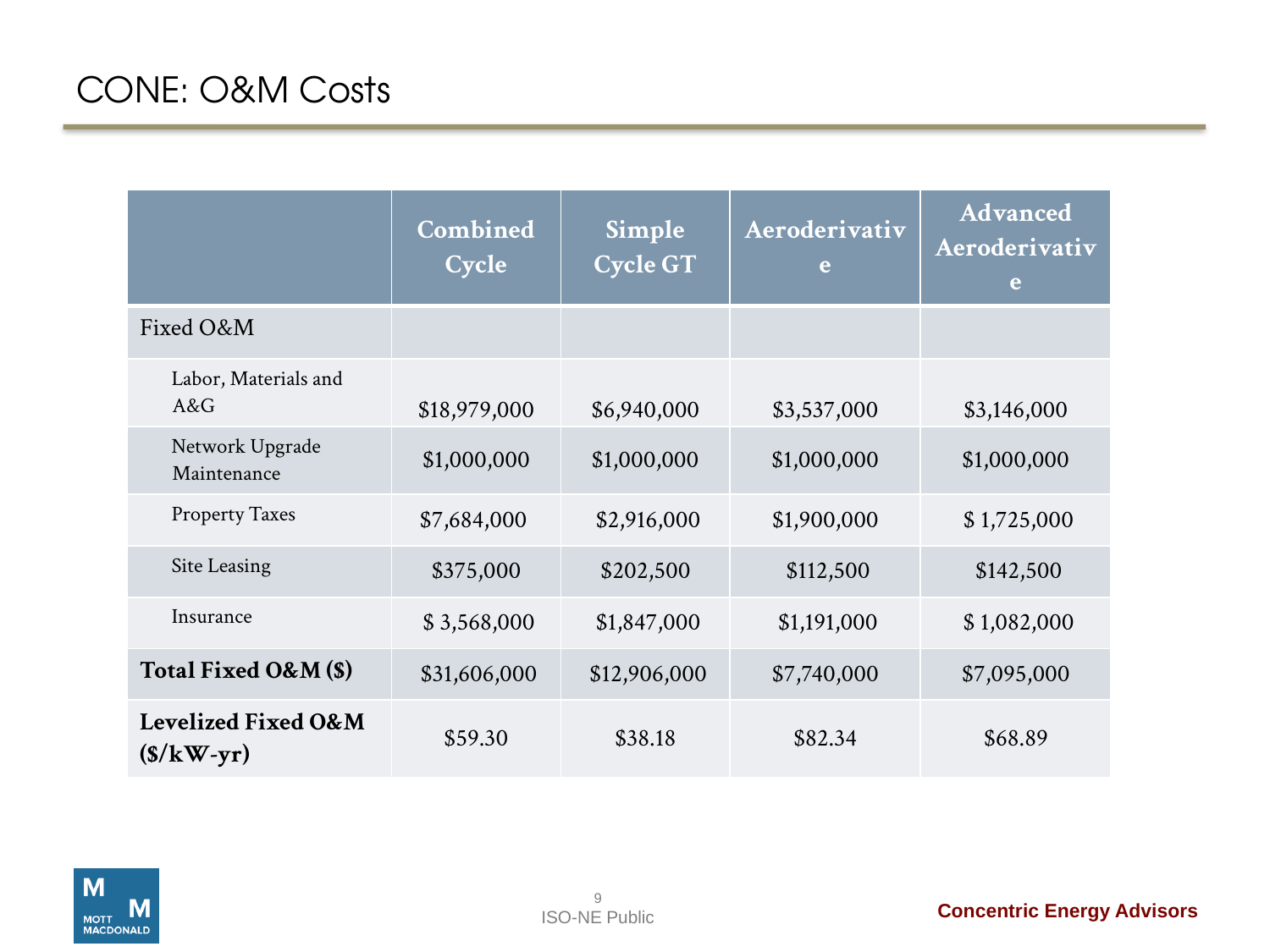

# CONE: O&M Costs

|  | Combined Cycle | Simple Cycle GT | Aeroderivative | Advanced Aeroderivative |
| --- | --- | --- | --- | --- |
| Fixed O&M |  |  |  |  |
| Labor, Materials and A&G | $18,979,000 | $6,940,000 | $3,537,000 | $3,146,000 |
| Network Upgrade Maintenance | $1,000,000 | $1,000,000 | $1,000,000 | $1,000,000 |
| Property Taxes | $7,684,000 | $2,916,000 | $1,900,000 | $ 1,725,000 |
| Site Leasing | $375,000 | $202,500 | $112,500 | $142,500 |
| Insurance | $ 3,568,000 | $1,847,000 | $1,191,000 | $ 1,082,000 |
| Total Fixed O&M ($) | $31,606,000 | $12,906,000 | $7,740,000 | $7,095,000 |
| Levelized Fixed O&M ($/kW-yr) | $59.30 | $38.18 | $82.34 | $68.89 |